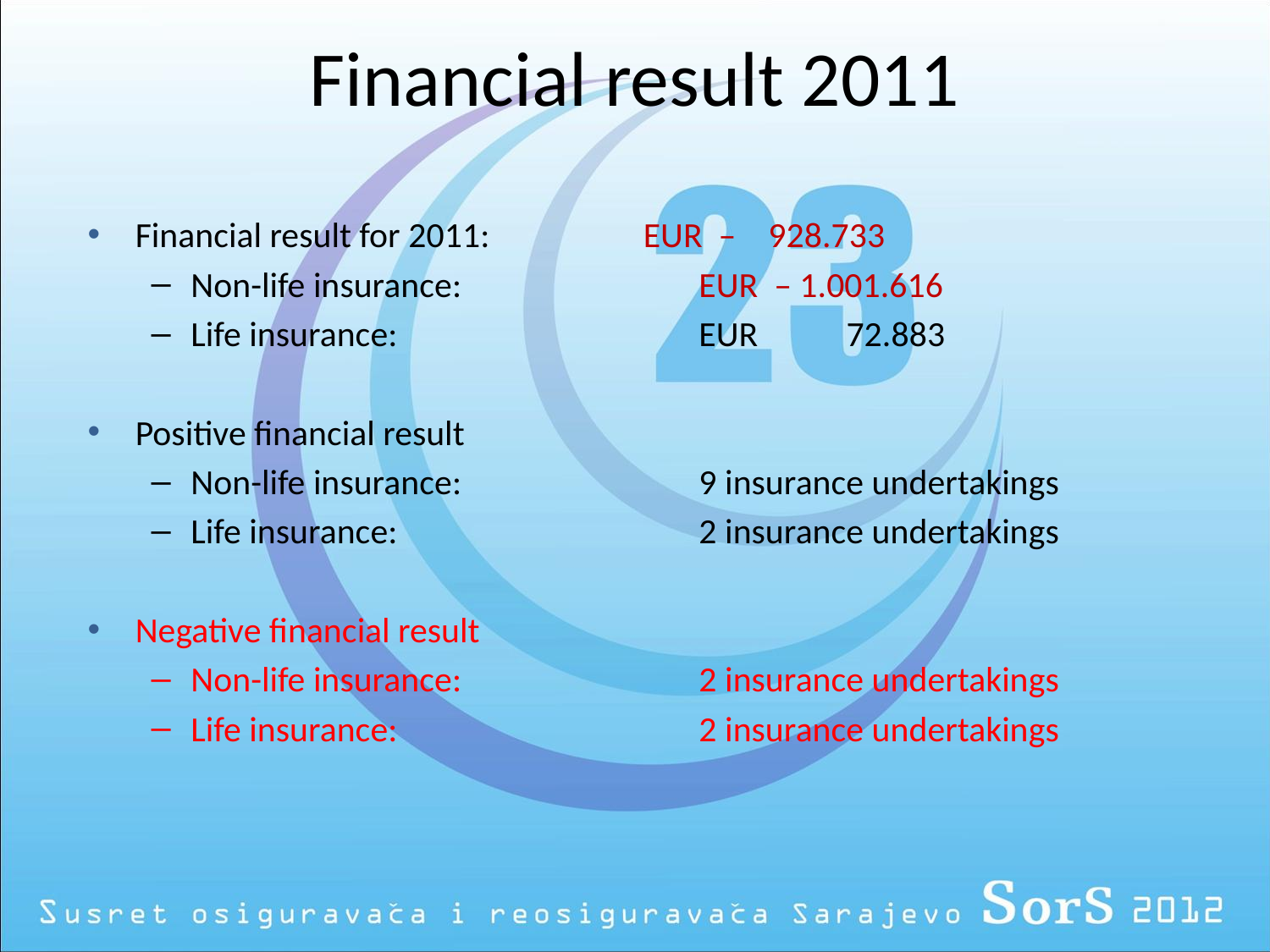

# Financial result 2011
Financial result for 2011: 		EUR  –    928.733
Non-life insurance: 		EUR  – 1.001.616
Life insurance:	 		EUR           72.883

Positive financial result
Non-life insurance:  		9 insurance undertakings
Life insurance: 			2 insurance undertakings

Negative financial result
Non-life insurance:  		2 insurance undertakings
Life insurance: 			2 insurance undertakings